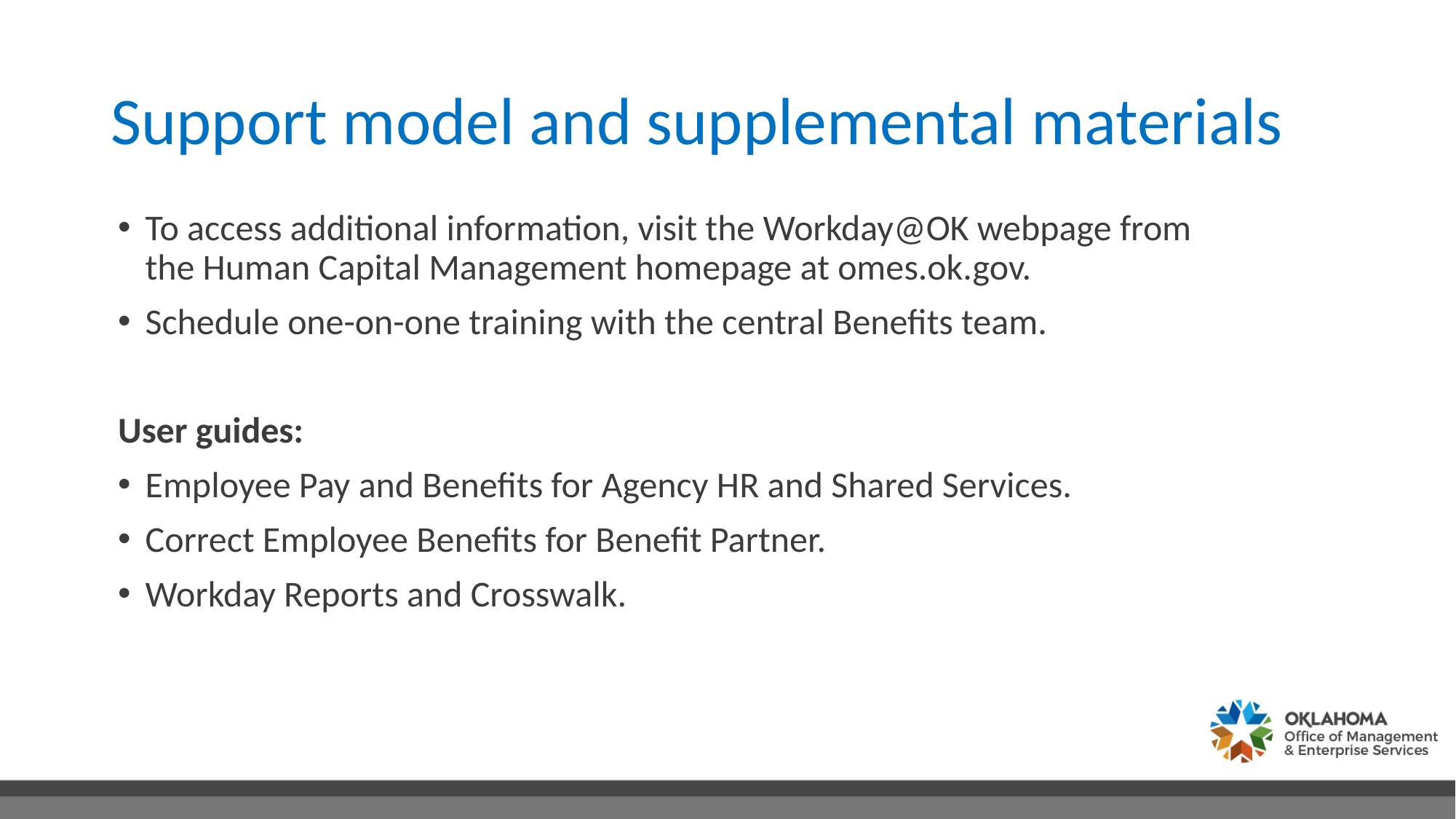

# Support model and supplemental materials
To access additional information, visit the Workday@OK webpage from the Human Capital Management homepage at omes.ok.gov.
Schedule one-on-one training with the central Benefits team.

User guides:
Employee Pay and Benefits for Agency HR and Shared Services.
Correct Employee Benefits for Benefit Partner.
Workday Reports and Crosswalk.